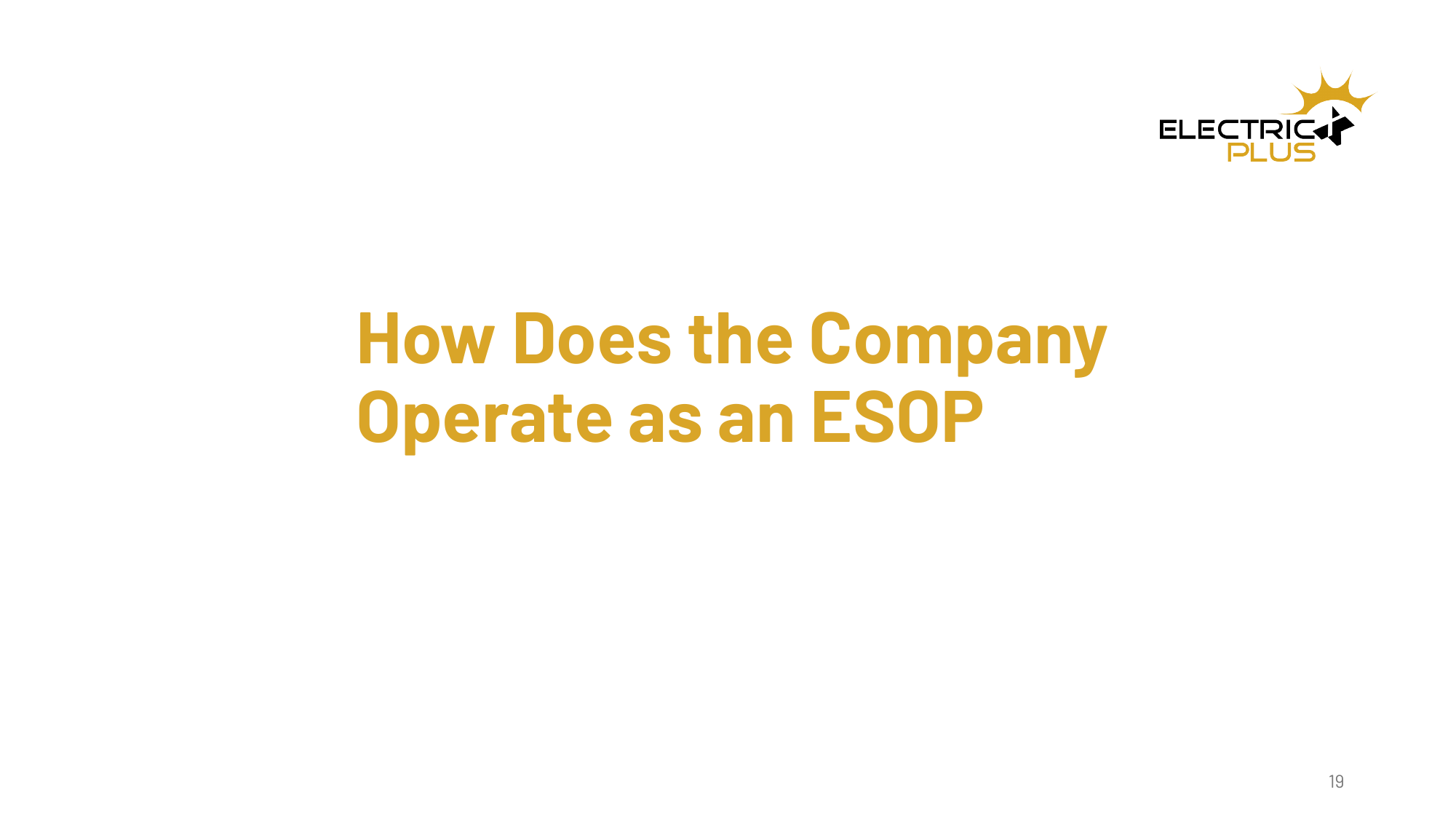

How Does the Company Operate as an ESOP
19